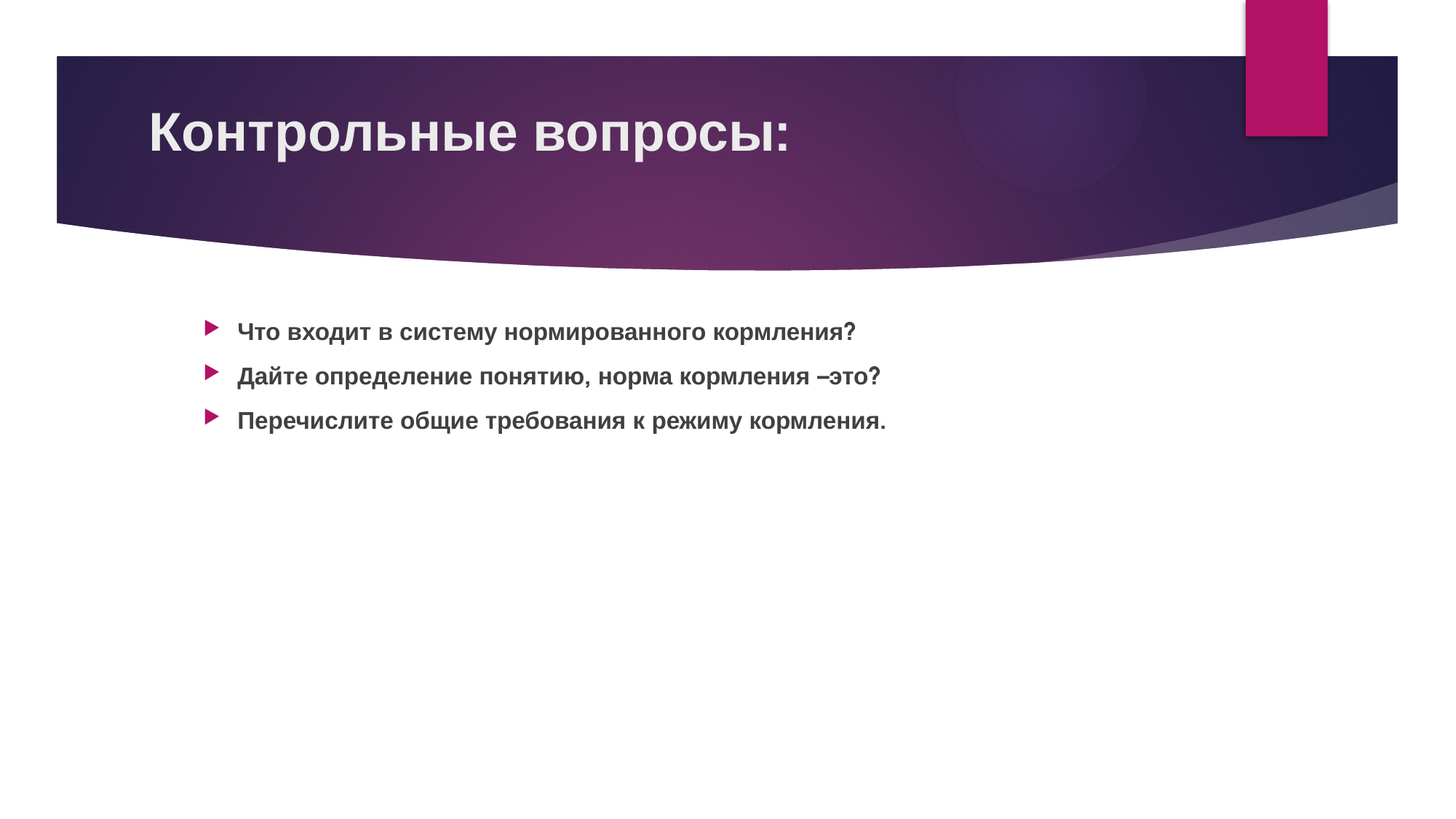

# Контрольные вопросы:
Что входит в систему нормированного кормления?
Дайте определение понятию, норма кормления –это?
Перечислите общие требования к режиму кормления.